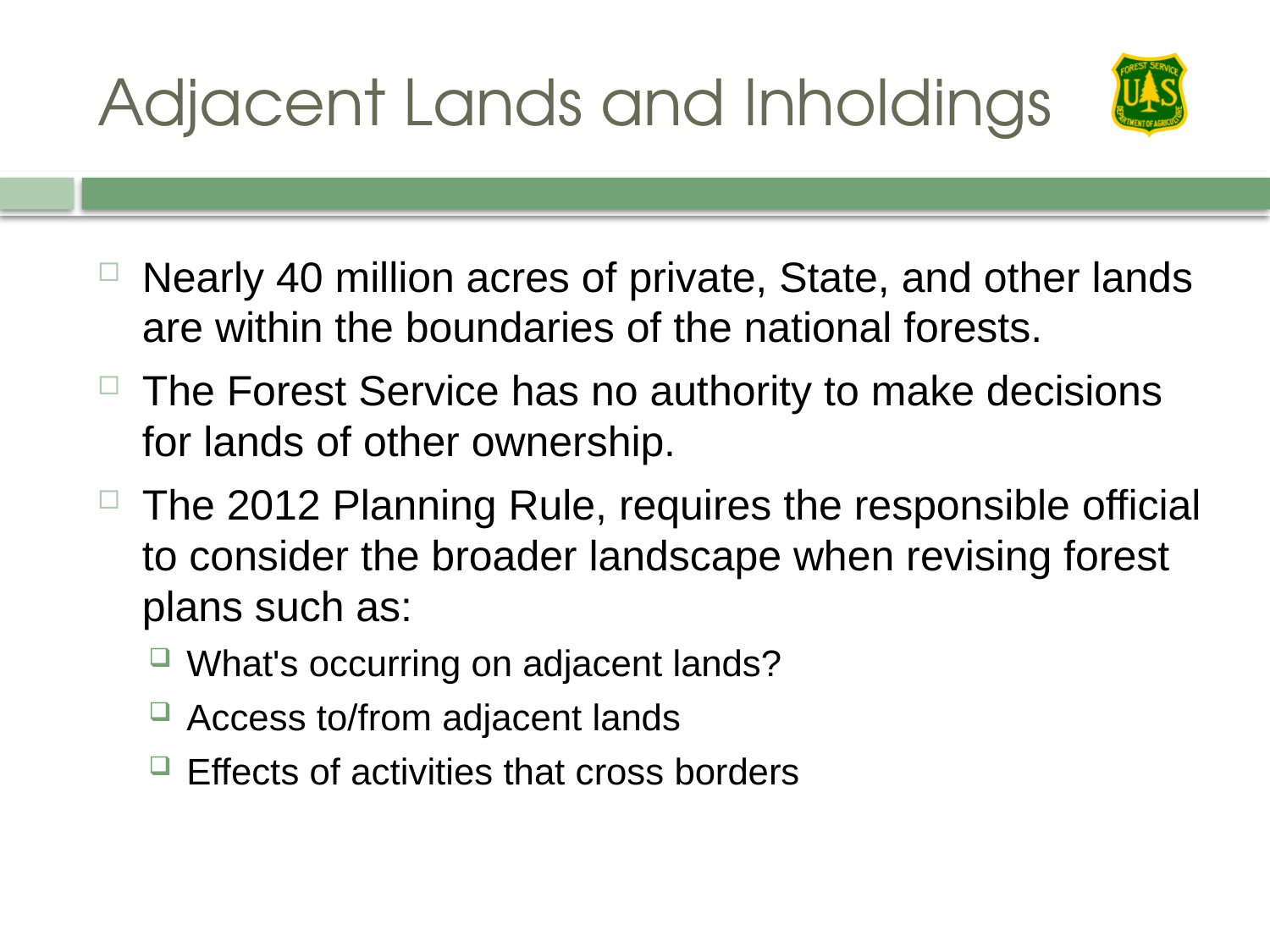

# Adjacent Lands and Inholdings
Nearly 40 million acres of private, State, and other lands are within the boundaries of the national forests.
The Forest Service has no authority to make decisions for lands of other ownership.
The 2012 Planning Rule, requires the responsible official to consider the broader landscape when revising forest plans such as:
What's occurring on adjacent lands?
Access to/from adjacent lands
Effects of activities that cross borders